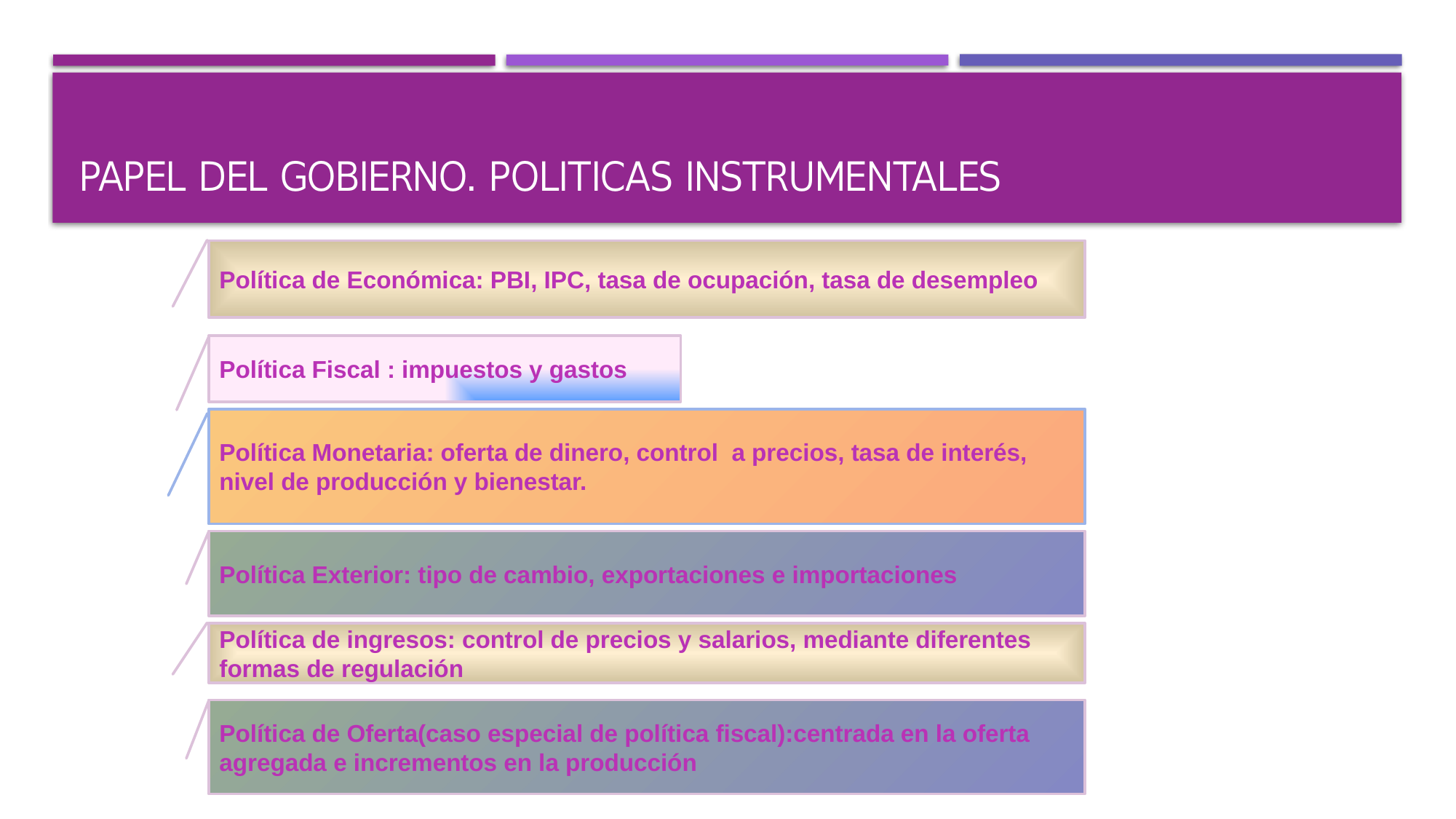

# Papel del gobierno. Politicas Instrumentales
Política de Económica: PBI, IPC, tasa de ocupación, tasa de desempleo
Política Fiscal : impuestos y gastos
Política Monetaria: oferta de dinero, control  a precios, tasa de interés, nivel de producción y bienestar.
Política Exterior: tipo de cambio, exportaciones e importaciones
Política de ingresos: control de precios y salarios, mediante diferentes formas de regulación
Política de Oferta(caso especial de política fiscal):centrada en la oferta agregada e incrementos en la producción